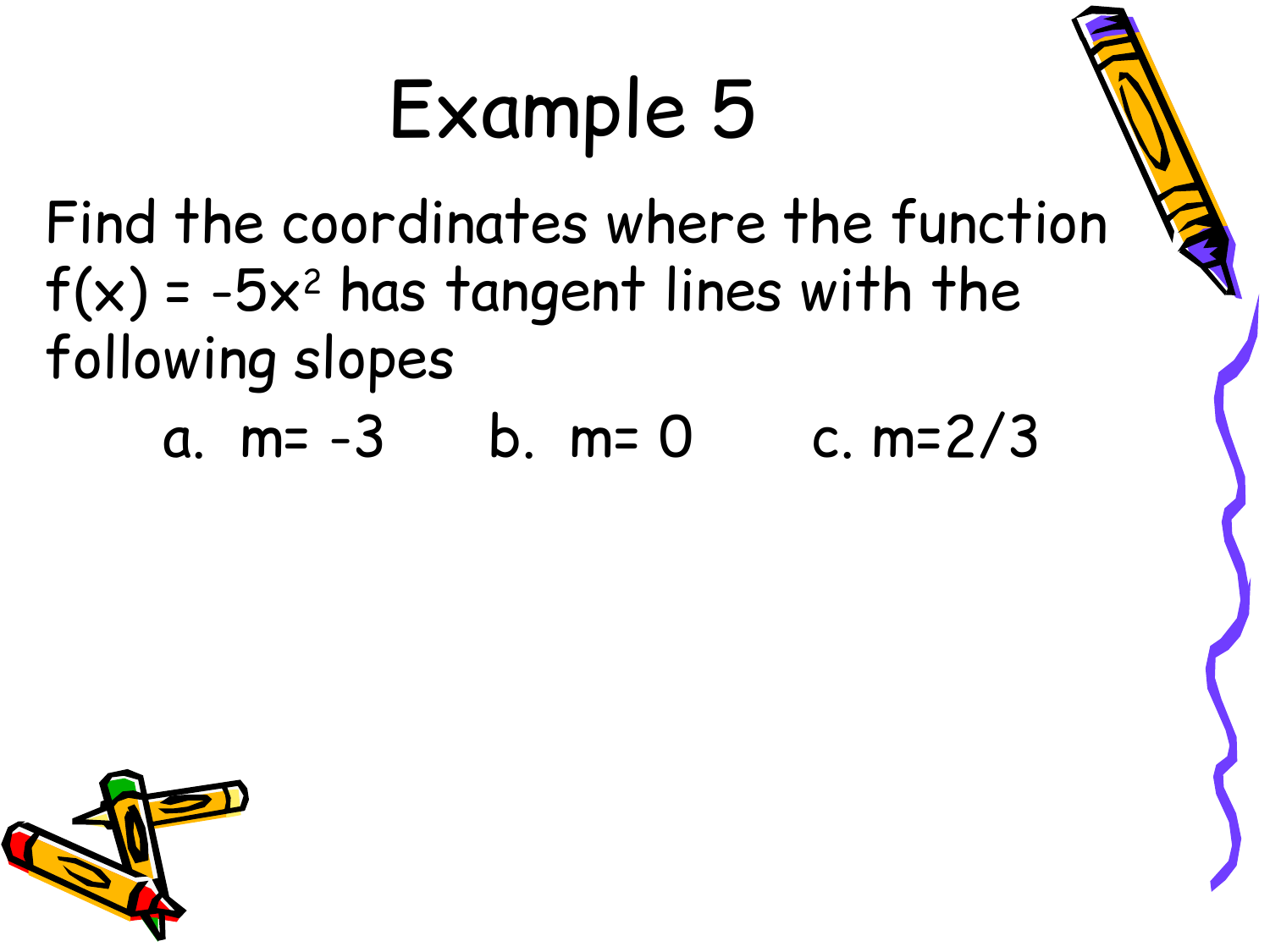

# Example 5
Find the coordinates where the function f(x) = -5x2 has tangent lines with the following slopes
       a.  m= -3      b.  m= 0       c. m=2/3